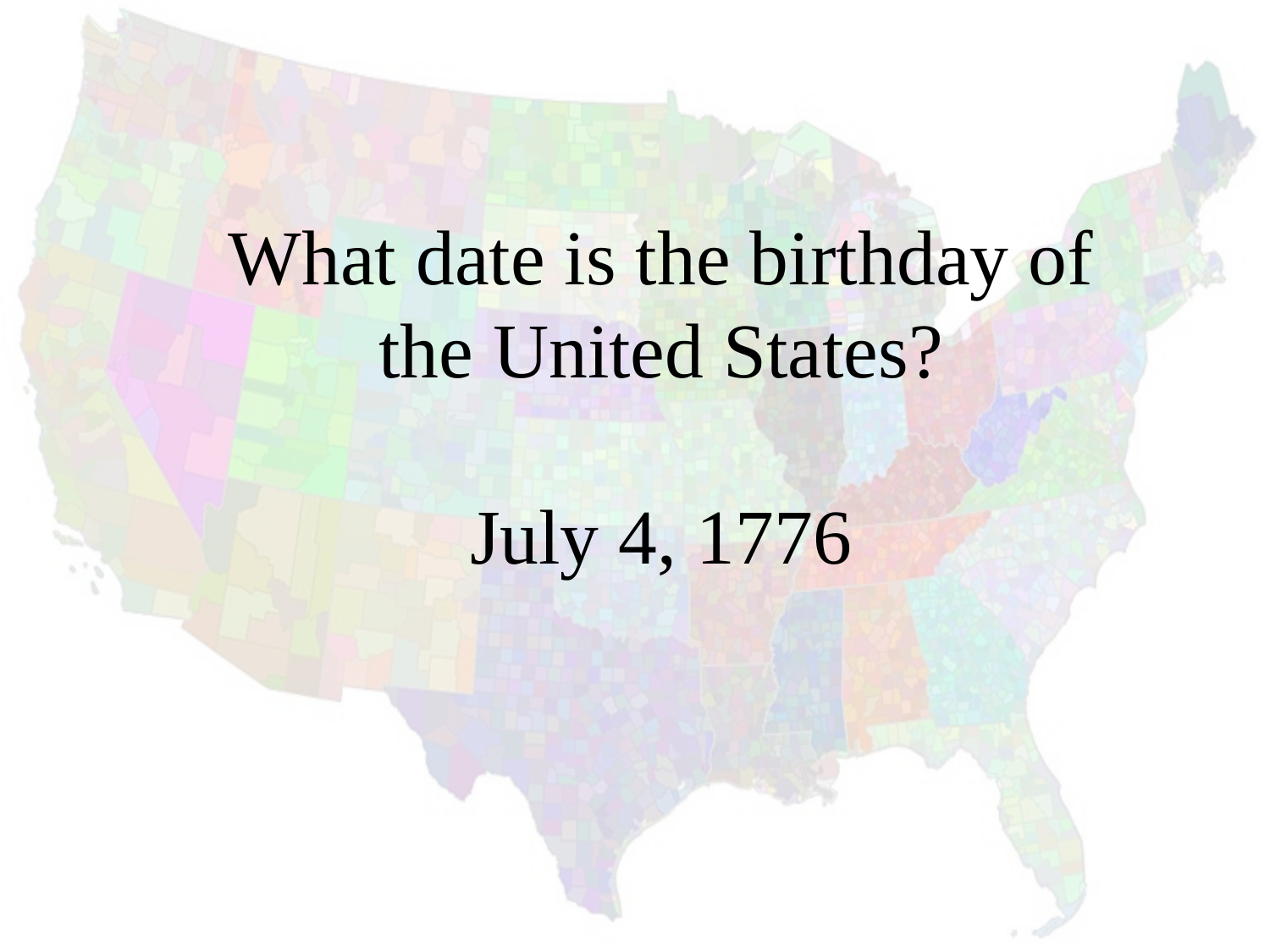

What date is the birthday of the United States?

July 4, 1776